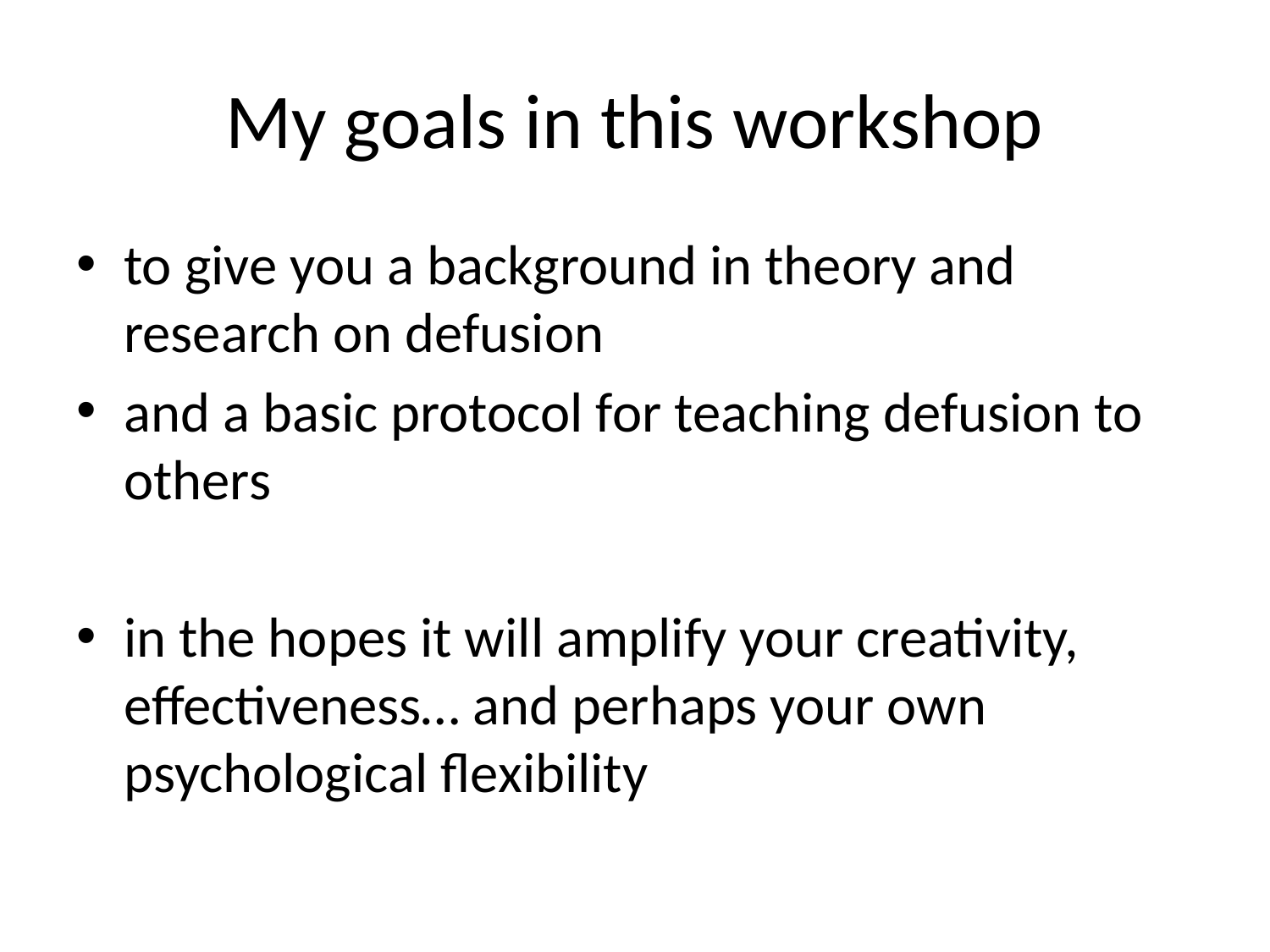

# My goals in this workshop
to give you a background in theory and research on defusion
and a basic protocol for teaching defusion to others

in the hopes it will amplify your creativity, effectiveness… and perhaps your own psychological flexibility